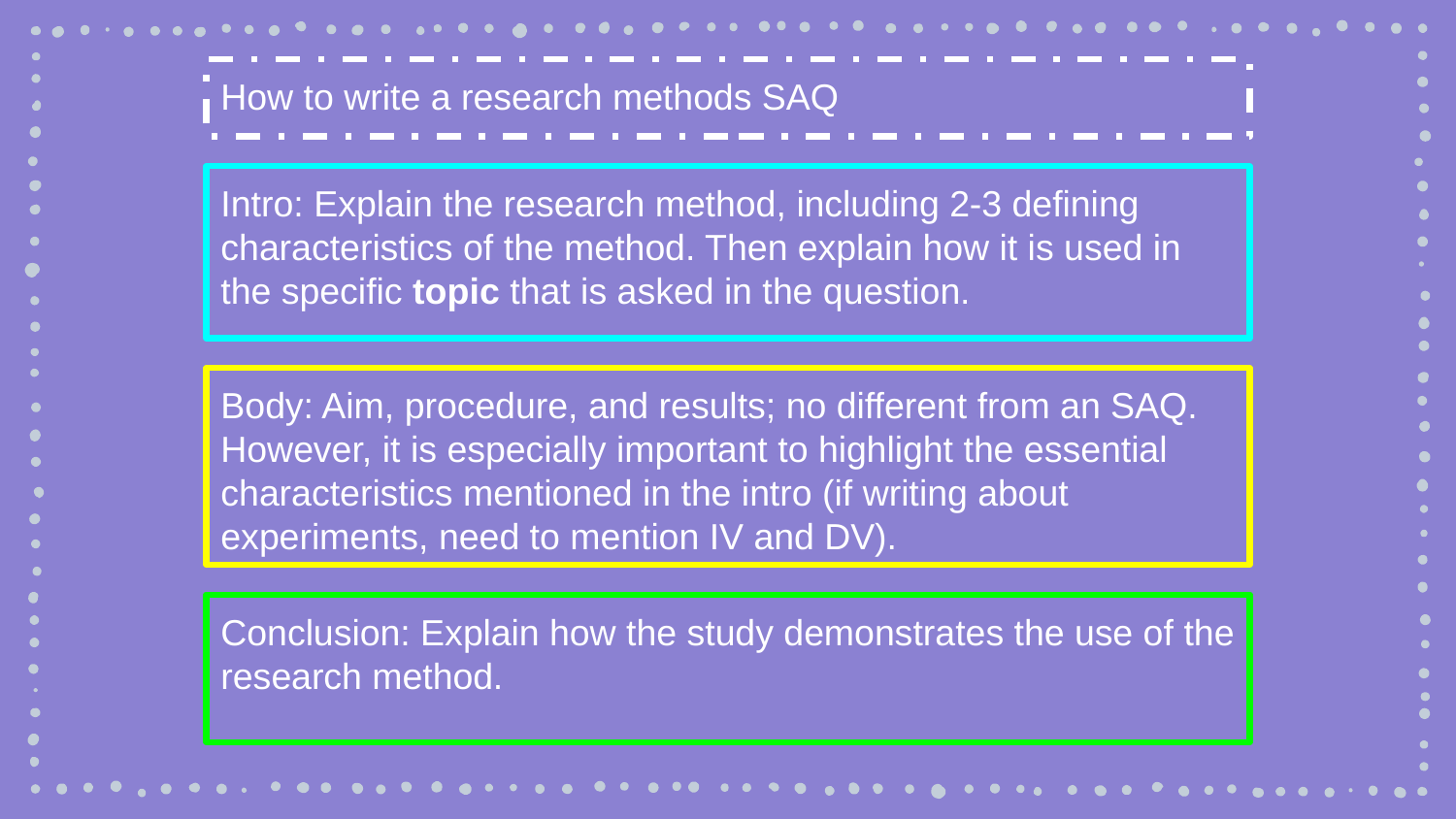

How to write a research methods SAQ
Intro: Explain the research method, including 2-3 defining characteristics of the method. Then explain how it is used in the specific topic that is asked in the question.
Body: Aim, procedure, and results; no different from an SAQ. However, it is especially important to highlight the essential characteristics mentioned in the intro (if writing about experiments, need to mention IV and DV).
Conclusion: Explain how the study demonstrates the use of the research method.